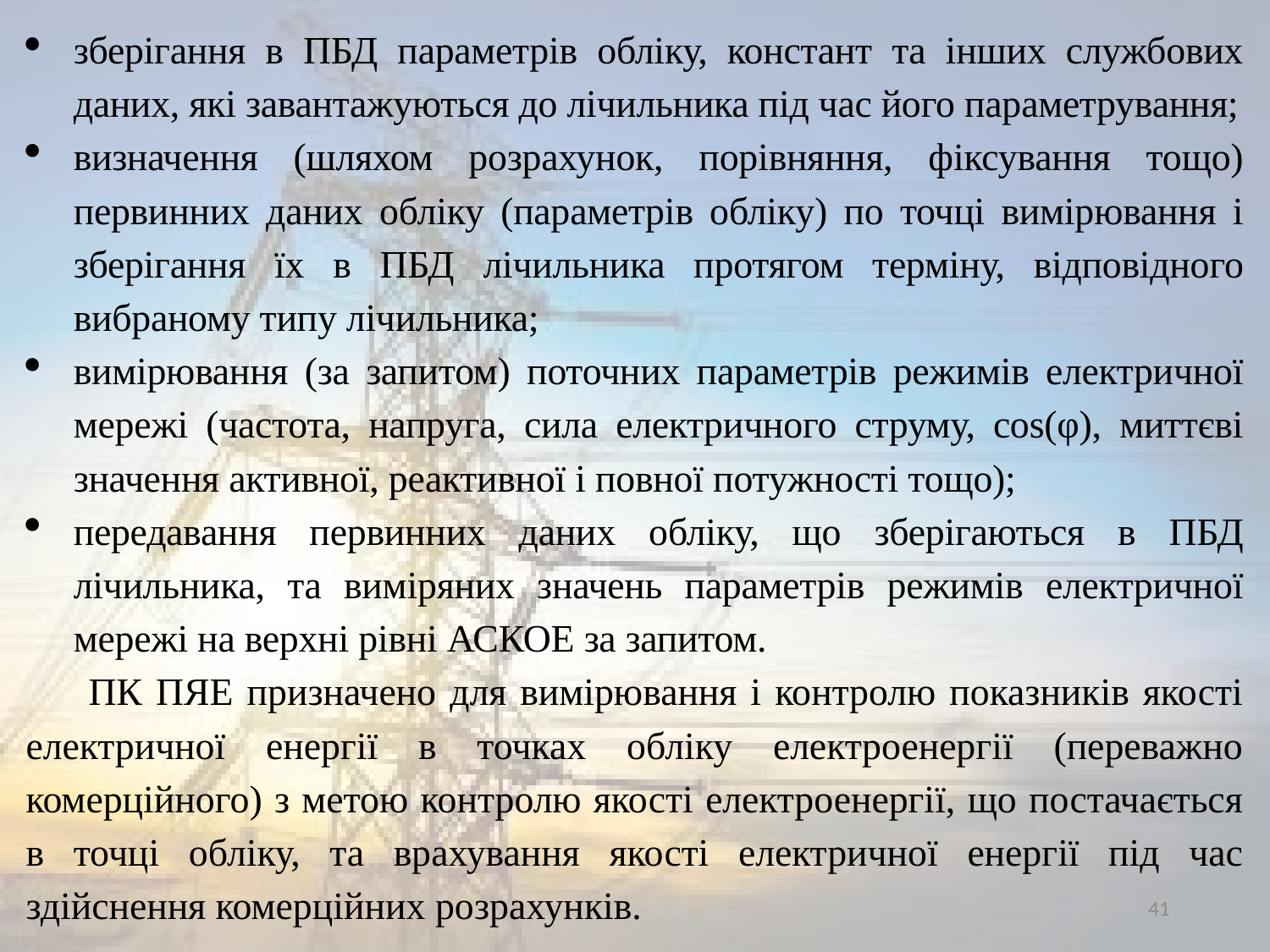

зберігання в ПБД параметрів обліку, констант та інших службових даних, які завантажуються до лічильника під час його параметрування;
визначення (шляхом розрахунок, порівняння, фіксування тощо) первинних даних обліку (параметрів обліку) по точці вимірювання і зберігання їх в ПБД лічильника протягом терміну, відповідного вибраному типу лічильника;
вимірювання (за запитом) поточних параметрів режимів електричної мережі (частота, напруга, сила електричного струму, cos(φ), миттєві значення активної, реактивної і повної потужності тощо);
передавання первинних даних обліку, що зберігаються в ПБД лічильника, та виміряних значень параметрів режимів електричної мережі на верхні рівні АСКОЕ за запитом.
ПК ПЯЕ призначено для вимірювання і контролю показників якості електричної енергії в точках обліку електроенергії (переважно комерційного) з метою контролю якості електроенергії, що постачається в точці обліку, та врахування якості електричної енергії під час здійснення комерційних розрахунків.
41